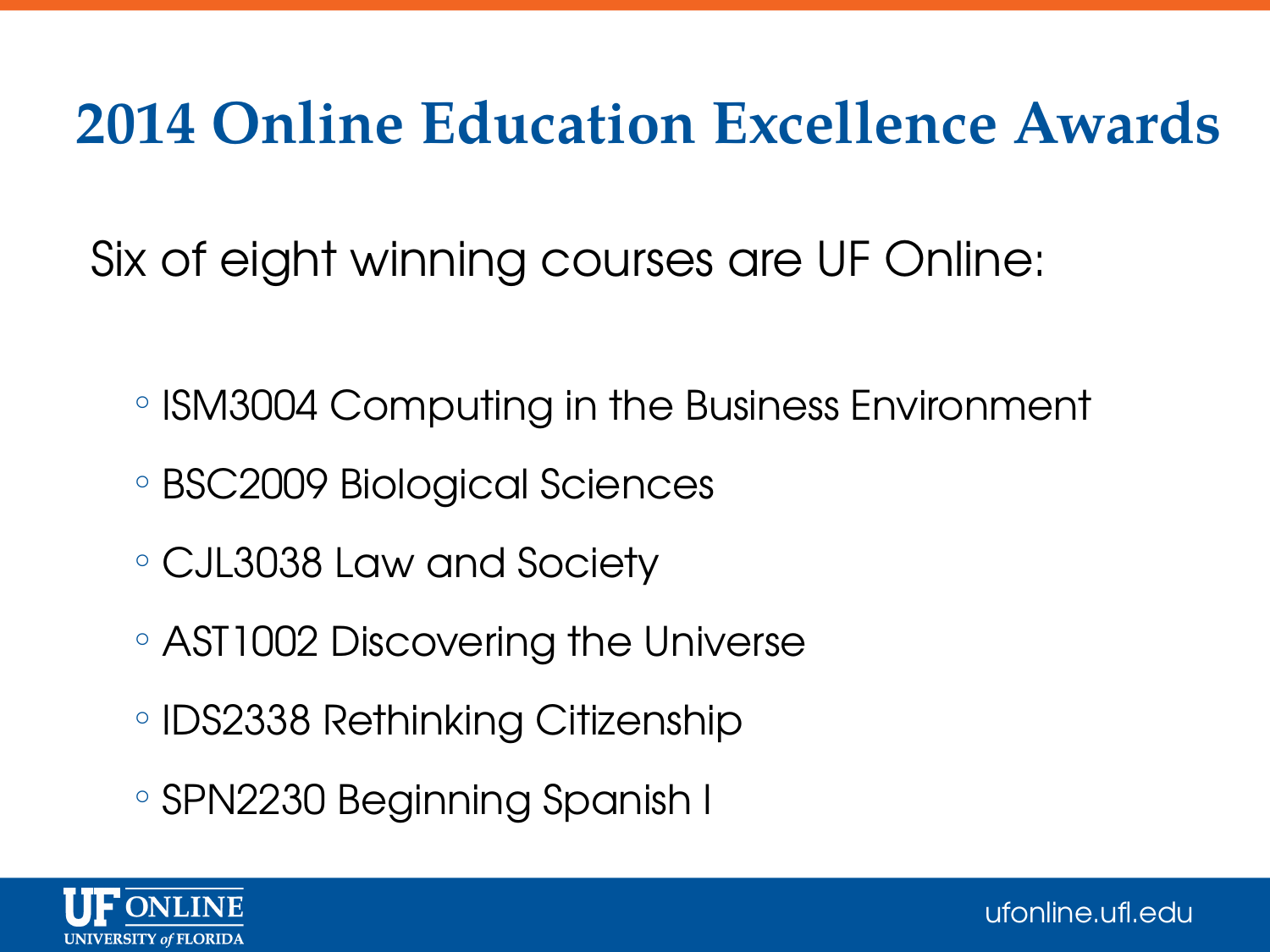

# 2014 Online Education Excellence Awards
Six of eight winning courses are UF Online:

ISM3004 Computing in the Business Environment
BSC2009 Biological Sciences
CJL3038 Law and Society
AST1002 Discovering the Universe
IDS2338 Rethinking Citizenship
SPN2230 Beginning Spanish I